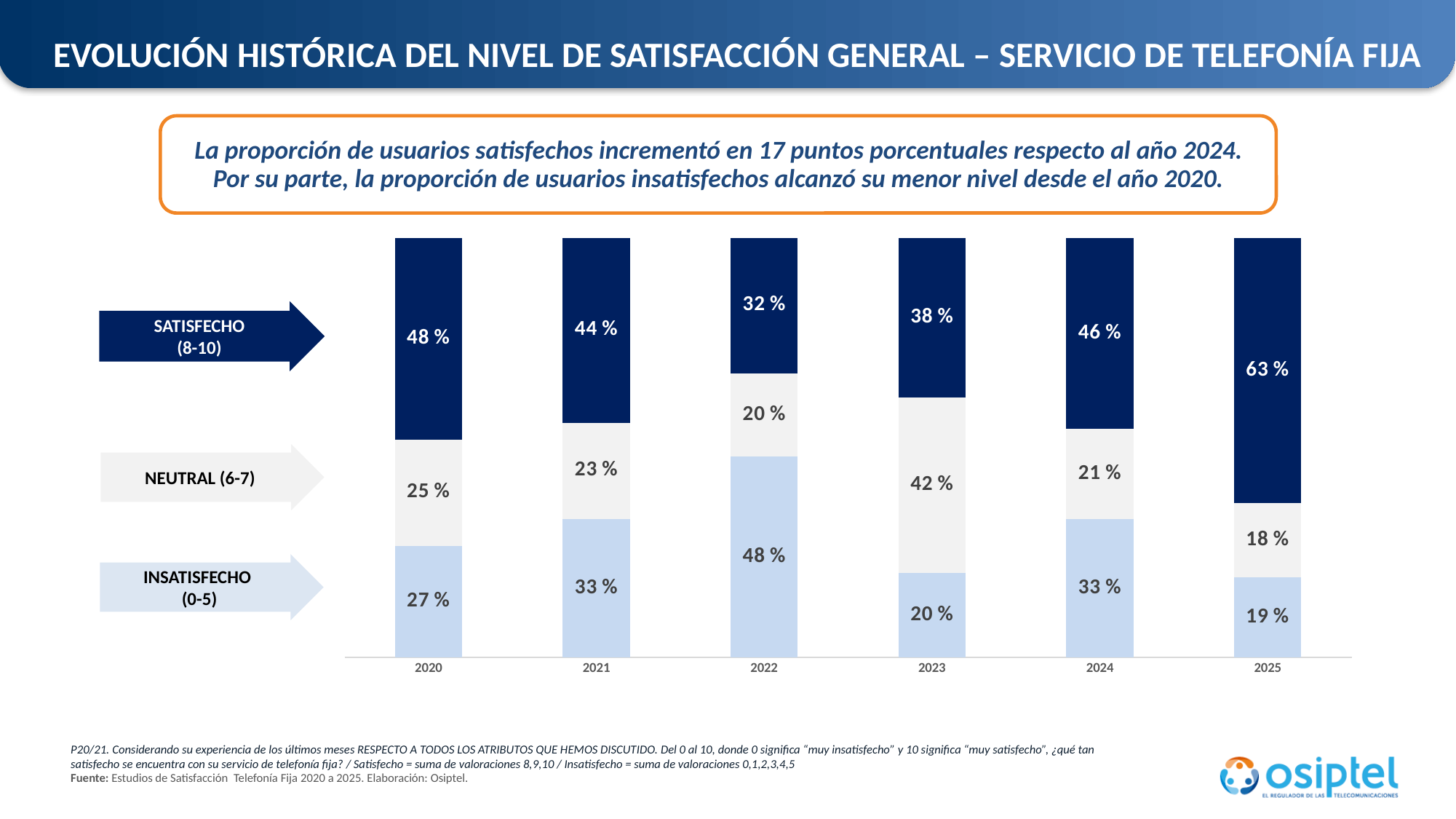

EVOLUCIÓN HISTÓRICA DEL NIVEL DE SATISFACCIÓN GENERAL – SERVICIO DE TELEFONÍA FIJA

La proporción de usuarios satisfechos incrementó en 17 puntos porcentuales respecto al año 2024. Por su parte, la proporción de usuarios insatisfechos alcanzó su menor nivel desde el año 2020.

### Chart

| Category | Insatisfecho | Neutral | Satisfecho |
|---|---|---|---|
| 2020 | 0.266609901895525 | 0.251965205346755 | 0.48142489275772 |
| 2021 | 0.33059439530657997 | 0.228945877540508 | 0.440459727152911 |
| 2022 | 0.47880823195154 | 0.19857699226182898 | 0.32261477578663095 |
| 2023 | 0.201733557279964 | 0.417188847655851 | 0.381077595064184 |
| 2024 | 0.33035141239953497 | 0.21444363147794898 | 0.455204956122515 |
| 2025 | 0.191243085834848 | 0.176666180710304 | 0.632090733454847 |
SATISFECHO
(8-10)
NEUTRAL (6-7)
INSATISFECHO
(0-5)
P20/21. Considerando su experiencia de los últimos meses RESPECTO A TODOS LOS ATRIBUTOS QUE HEMOS DISCUTIDO. Del 0 al 10, donde 0 significa “muy insatisfecho” y 10 significa “muy satisfecho”, ¿qué tan satisfecho se encuentra con su servicio de telefonía fija? / Satisfecho = suma de valoraciones 8,9,10 / Insatisfecho = suma de valoraciones 0,1,2,3,4,5
Fuente: Estudios de Satisfacción  Telefonía Fija 2020 a 2025. Elaboración: Osiptel.